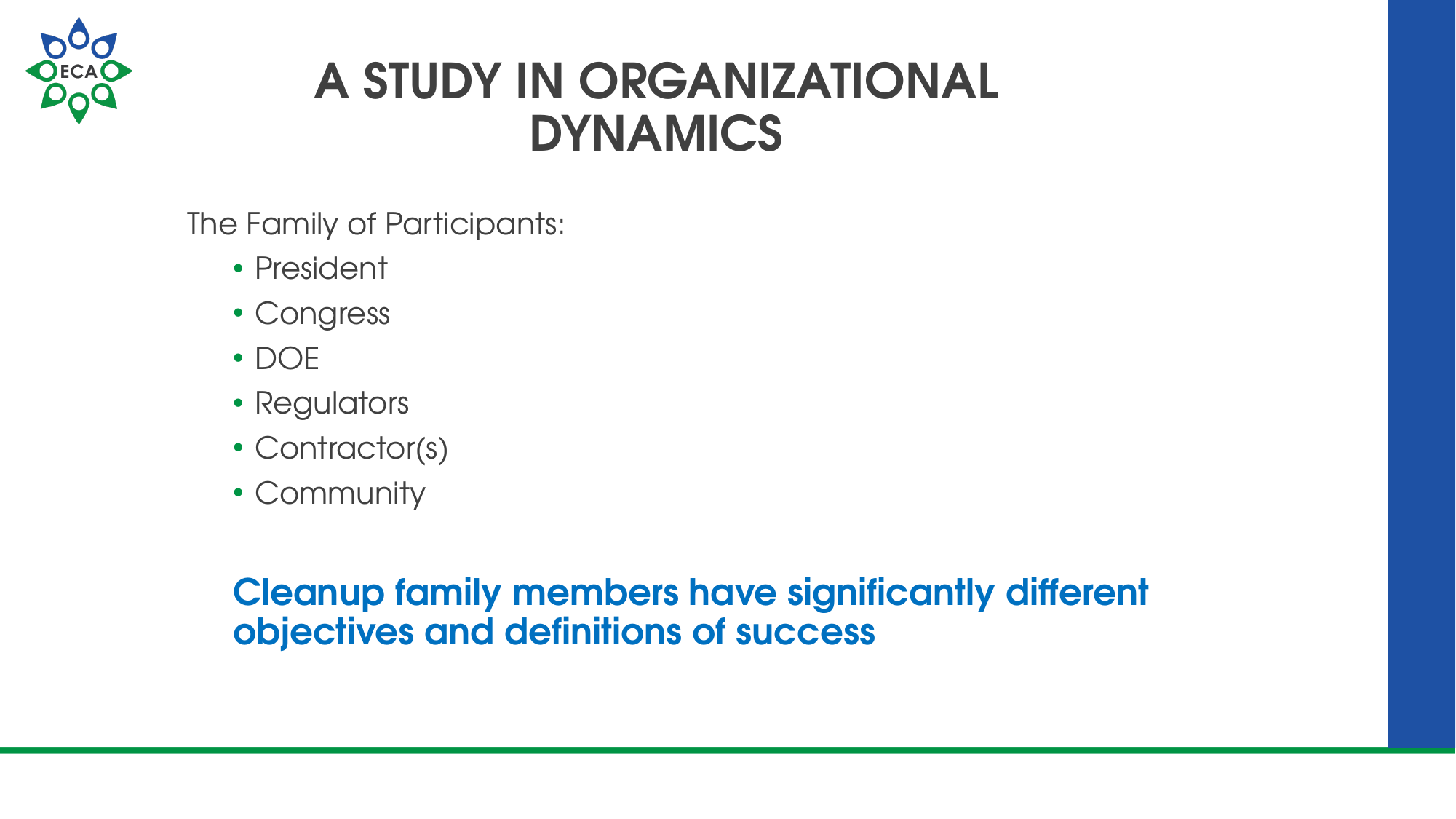

# A Study in Organizational Dynamics
The Family of Participants:
President
Congress
DOE
Regulators
Contractor(s)
Community

Cleanup family members have significantly different objectives and definitions of success